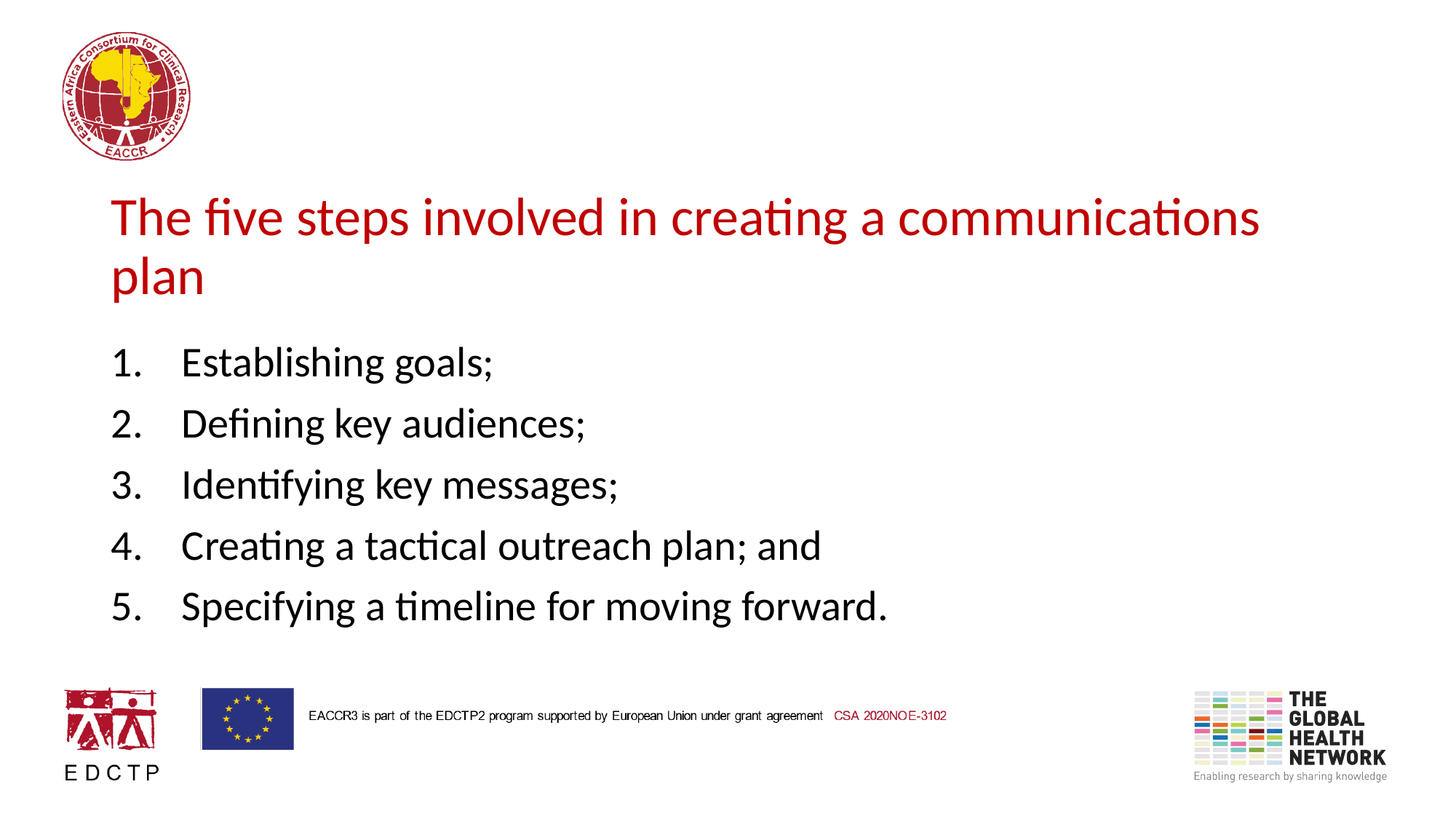

# The five steps involved in creating a communications plan
 Establishing goals;
 Defining key audiences;
 Identifying key messages;
 Creating a tactical outreach plan; and
 Specifying a timeline for moving forward.